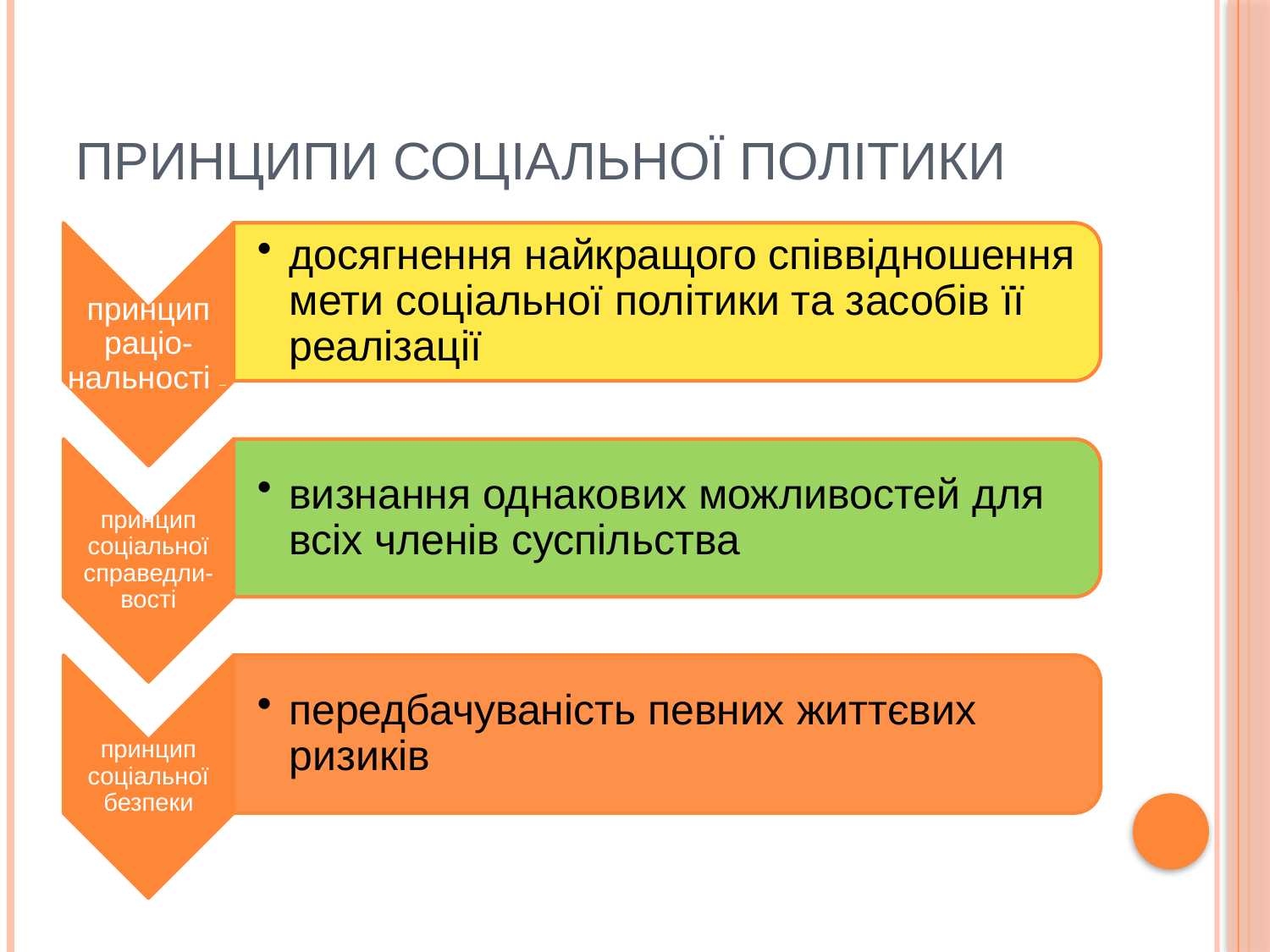

# Принципи соціальної політики
принцип раціо-нальності –
досягнення найкращого співвідношення мети соціальної політики та засобів її реалізації
принцип соціальної справедли-вості
визнання однакових можливостей для всіх членів суспільства
принцип соціальної безпеки
передбачуваність певних життєвих ризиків